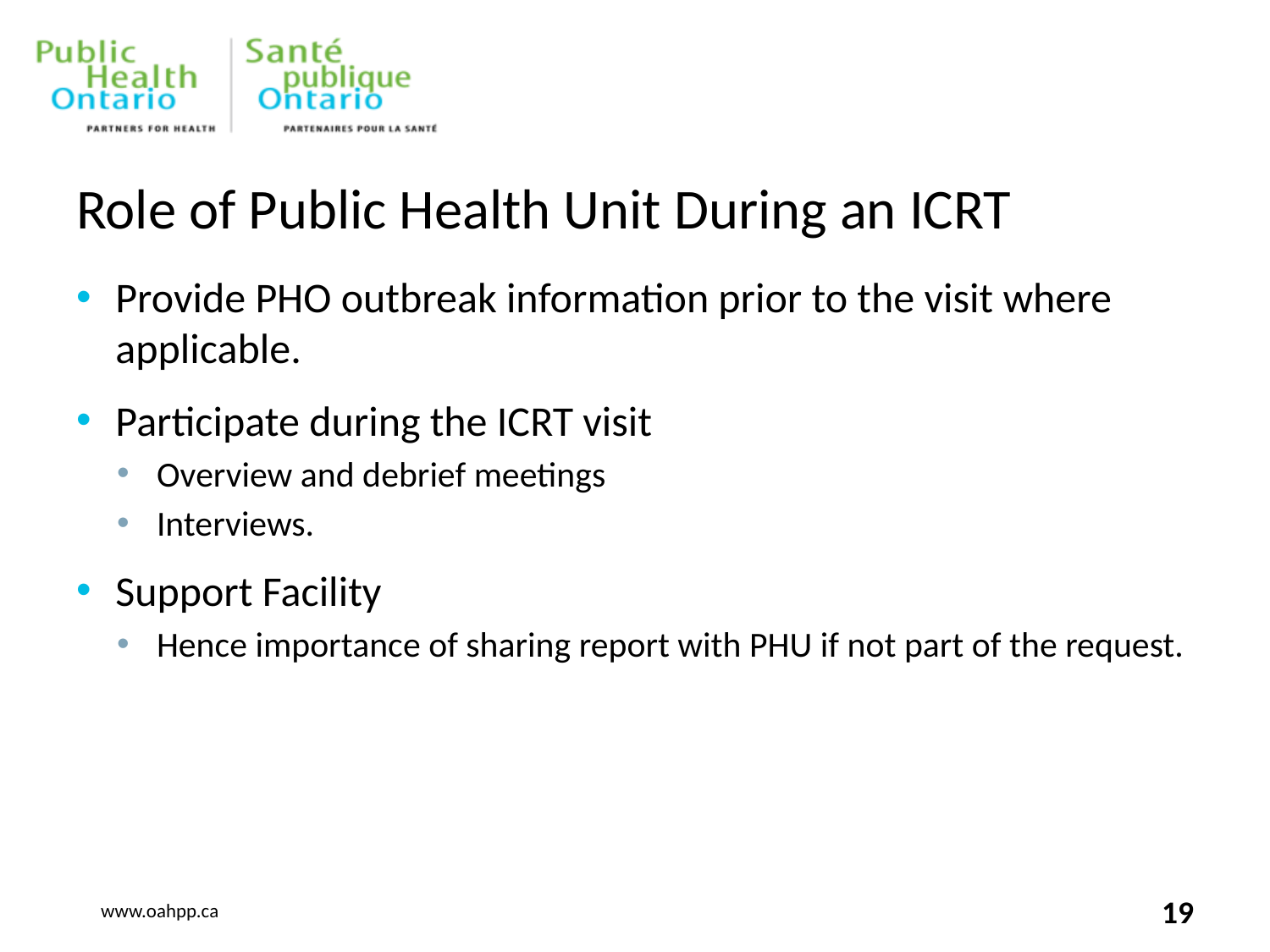

# Role of Public Health Unit During an ICRT
Provide PHO outbreak information prior to the visit where applicable.
Participate during the ICRT visit
Overview and debrief meetings
Interviews.
Support Facility
Hence importance of sharing report with PHU if not part of the request.

19